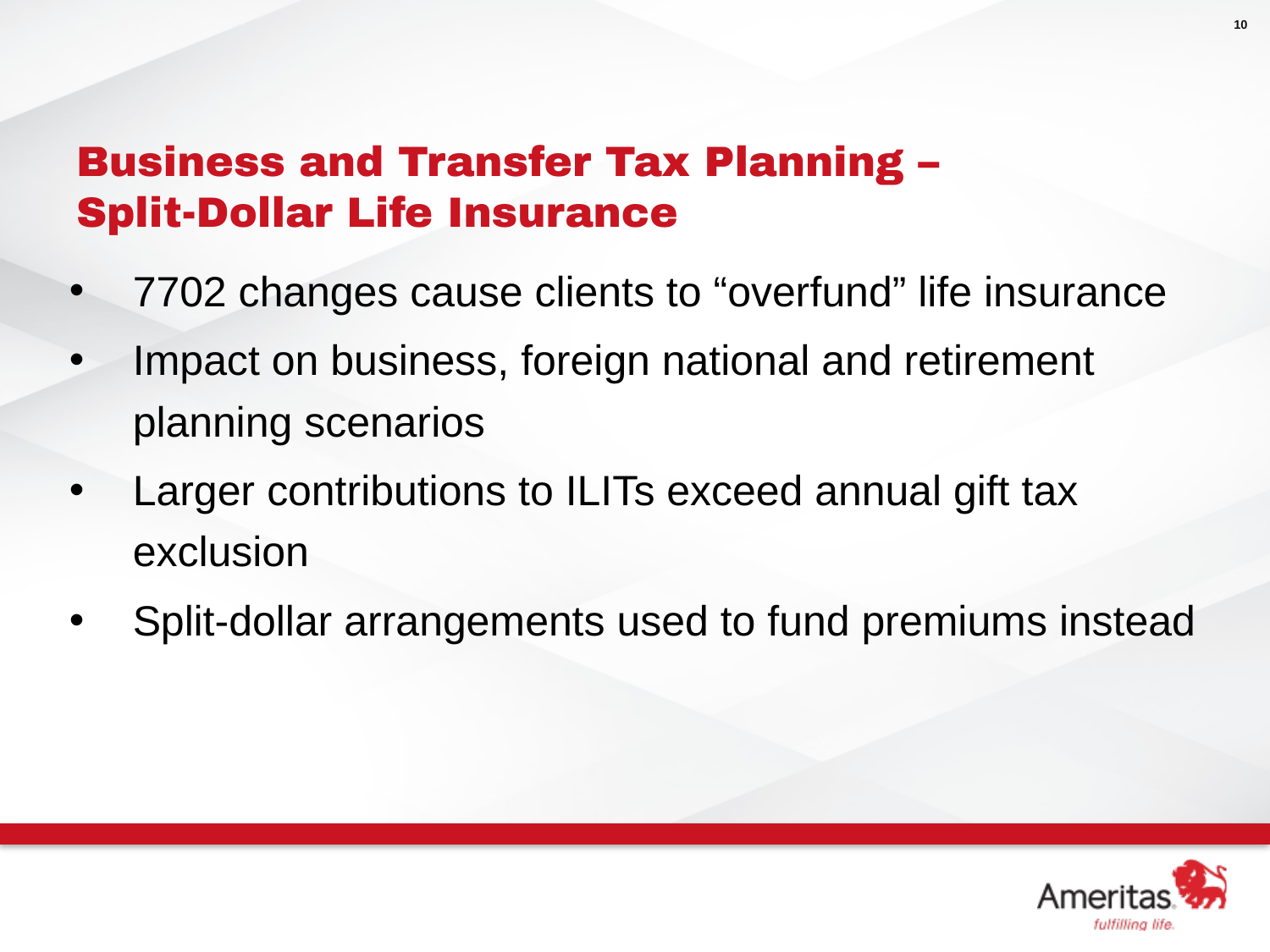

# Business and Transfer Tax Planning – Split-Dollar Life Insurance
7702 changes cause clients to “overfund” life insurance
Impact on business, foreign national and retirement planning scenarios
Larger contributions to ILITs exceed annual gift tax exclusion
Split-dollar arrangements used to fund premiums instead